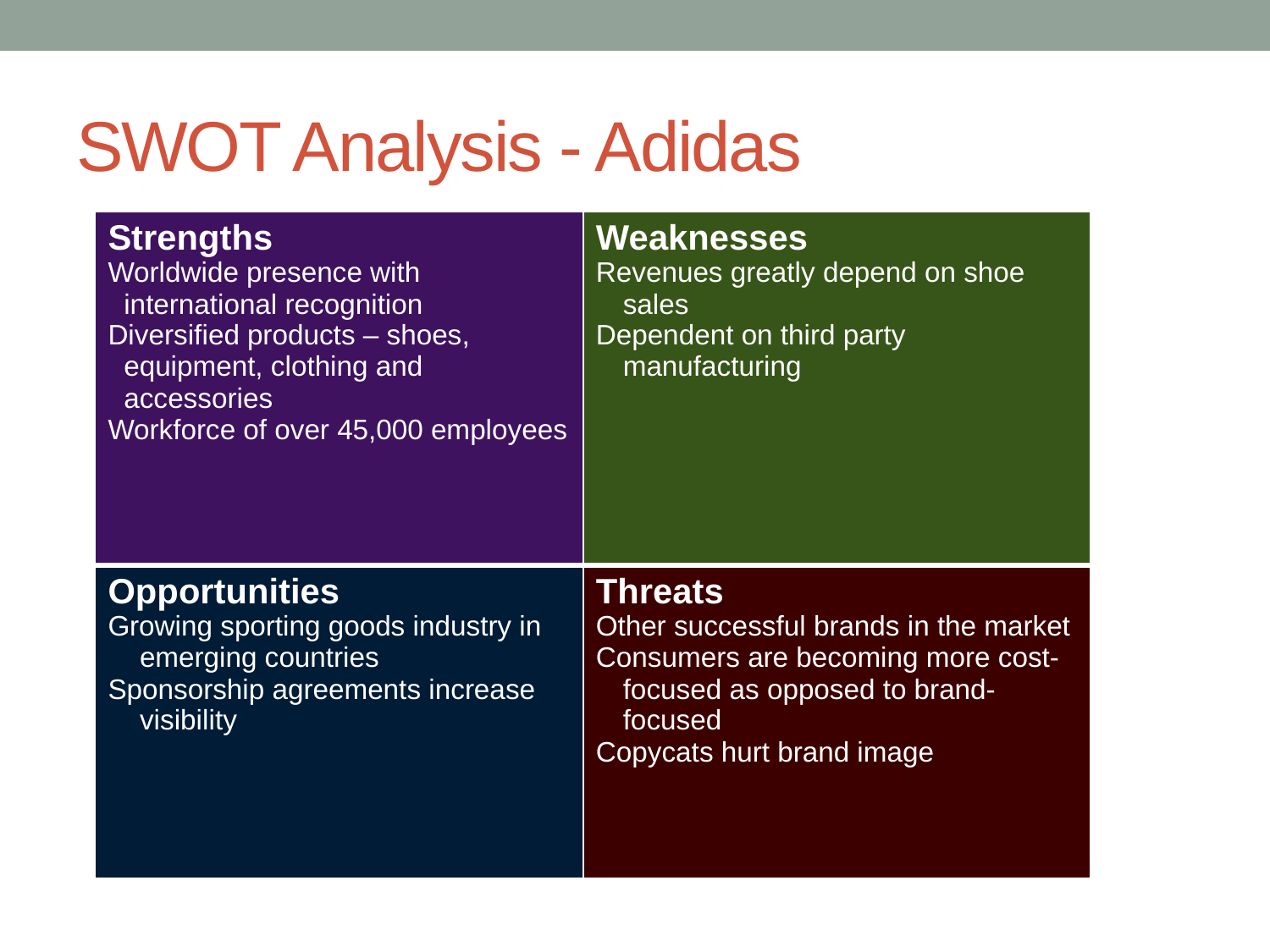

# SWOT Analysis - Adidas
| Strengths Worldwide presence with international recognition Diversified products – shoes, equipment, clothing and accessories Workforce of over 45,000 employees | Weaknesses Revenues greatly depend on shoe sales Dependent on third party manufacturing |
| --- | --- |
| Opportunities Growing sporting goods industry in emerging countries Sponsorship agreements increase visibility | Threats Other successful brands in the market Consumers are becoming more cost-focused as opposed to brand-focused Copycats hurt brand image |